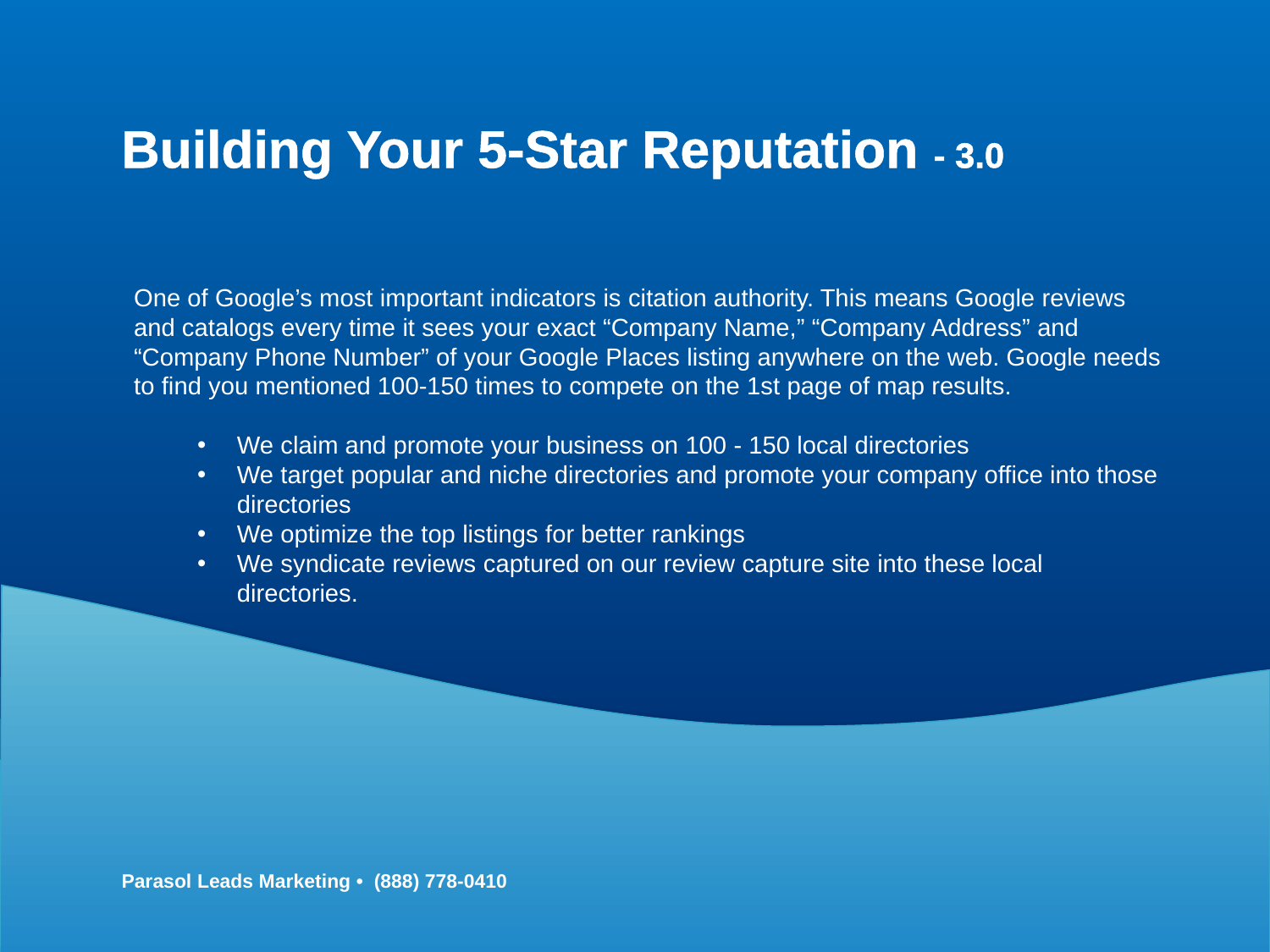

Building Your 5-Star Reputation - 3.0

One of Google’s most important indicators is citation authority. This means Google reviews and catalogs every time it sees your exact “Company Name,” “Company Address” and “Company Phone Number” of your Google Places listing anywhere on the web. Google needs to find you mentioned 100‐150 times to compete on the 1st page of map results.

We claim and promote your business on 100 - 150 local directories
We target popular and niche directories and promote your company office into those directories
We optimize the top listings for better rankings
We syndicate reviews captured on our review capture site into these local directories.

Parasol Leads Marketing •  (888) 778-0410